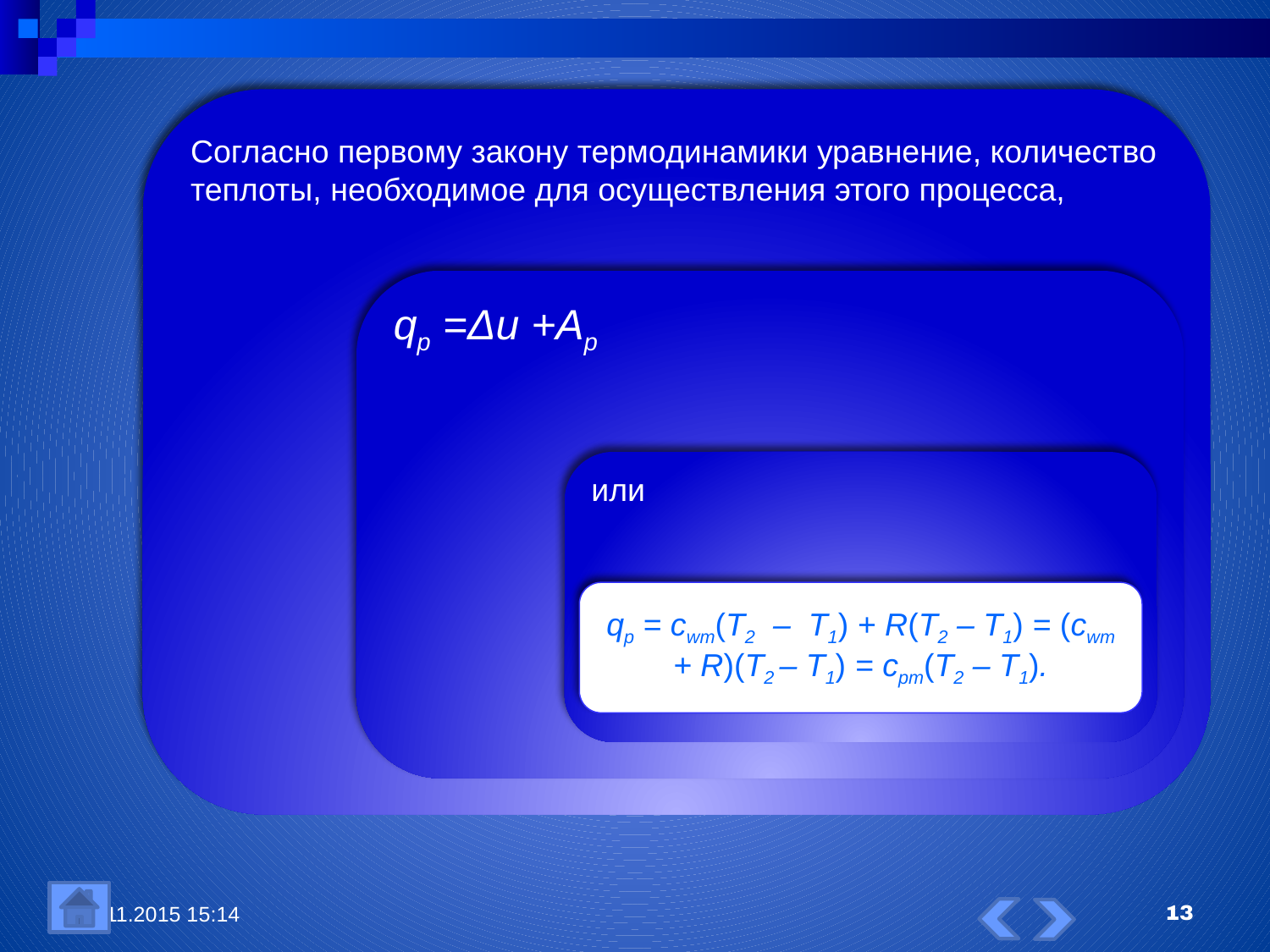

Согласно первому закону термодинамики уравнение, количество теплоты, необходимое для осуществления этого процесса,
qp =Δu +Ap
или
qp = cwm(T2  –  Т1) + R(T2 – Т1) = (cwm + R)(T2 – Т1) = срm(Т2 – Т1).
12.11.2015 15:14
13